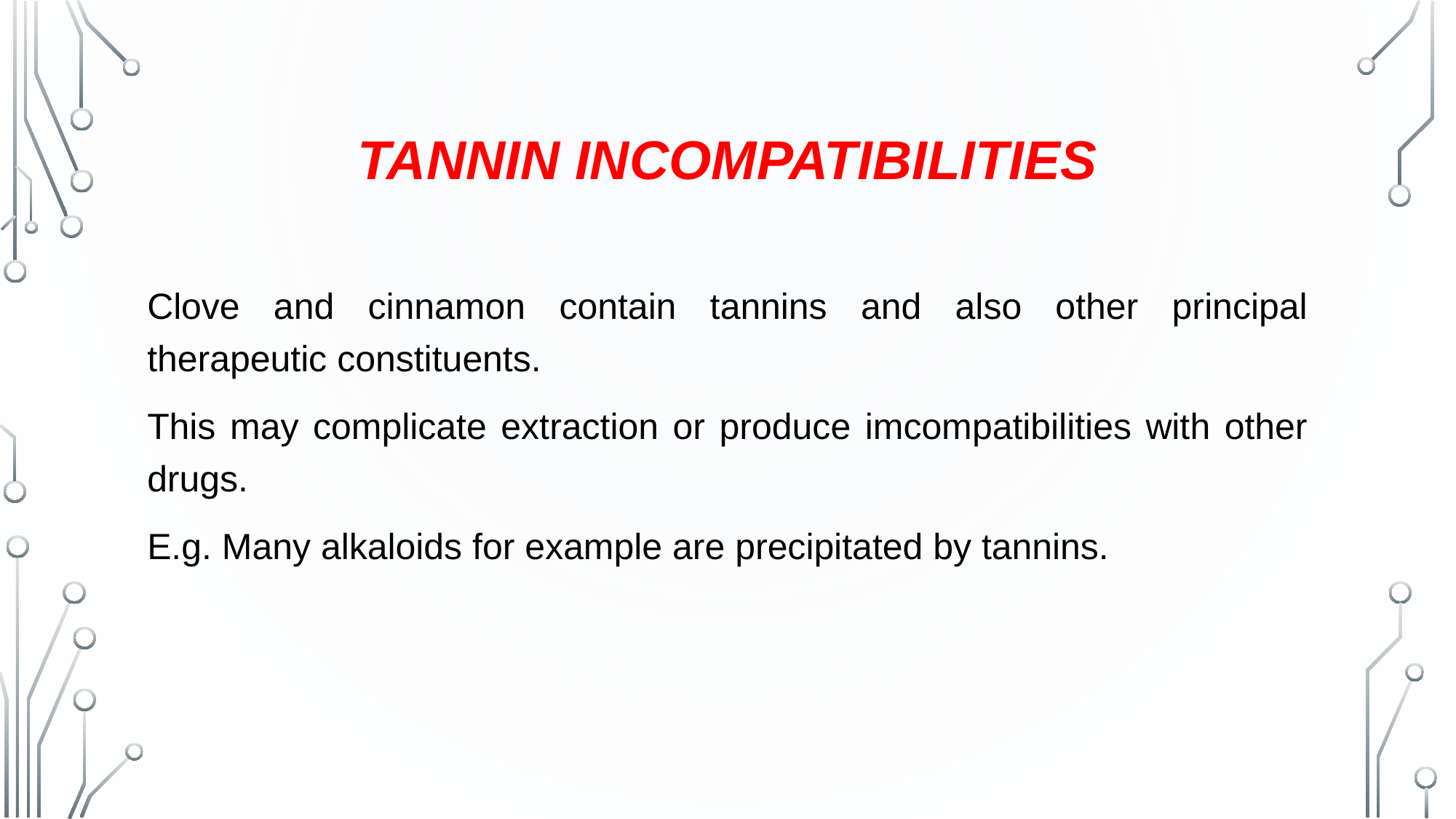

# Tannin Incompatibilities
Clove and cinnamon contain tannins and also other principal therapeutic constituents.
This may complicate extraction or produce imcompatibilities with other drugs.
E.g. Many alkaloids for example are precipitated by tannins.